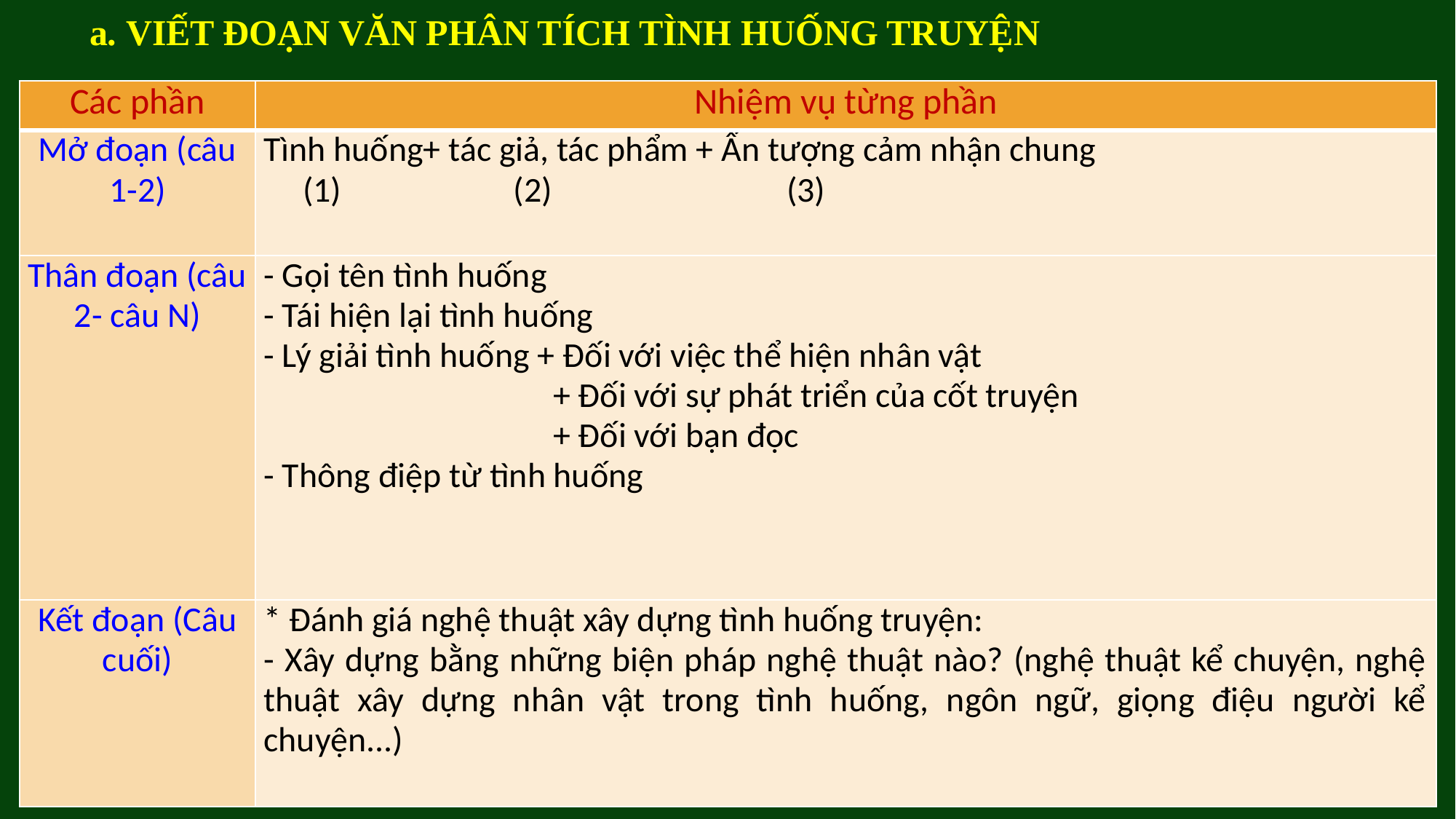

a. VIẾT ĐOẠN VĂN PHÂN TÍCH TÌNH HUỐNG TRUYỆN
| Các phần | Nhiệm vụ từng phần |
| --- | --- |
| Mở đoạn (câu 1-2) | Tình huống+ tác giả, tác phẩm + Ấn tượng cảm nhận chung (1) (2) (3) |
| Thân đoạn (câu 2- câu N) | - Gọi tên tình huống - Tái hiện lại tình huống - Lý giải tình huống + Đối với việc thể hiện nhân vật + Đối với sự phát triển của cốt truyện + Đối với bạn đọc - Thông điệp từ tình huống |
| Kết đoạn (Câu cuối) | \* Đánh giá nghệ thuật xây dựng tình huống truyện: - Xây dựng bằng những biện pháp nghệ thuật nào? (nghệ thuật kể chuyện, nghệ thuật xây dựng nhân vật trong tình huống, ngôn ngữ, giọng điệu người kể chuyện...) |